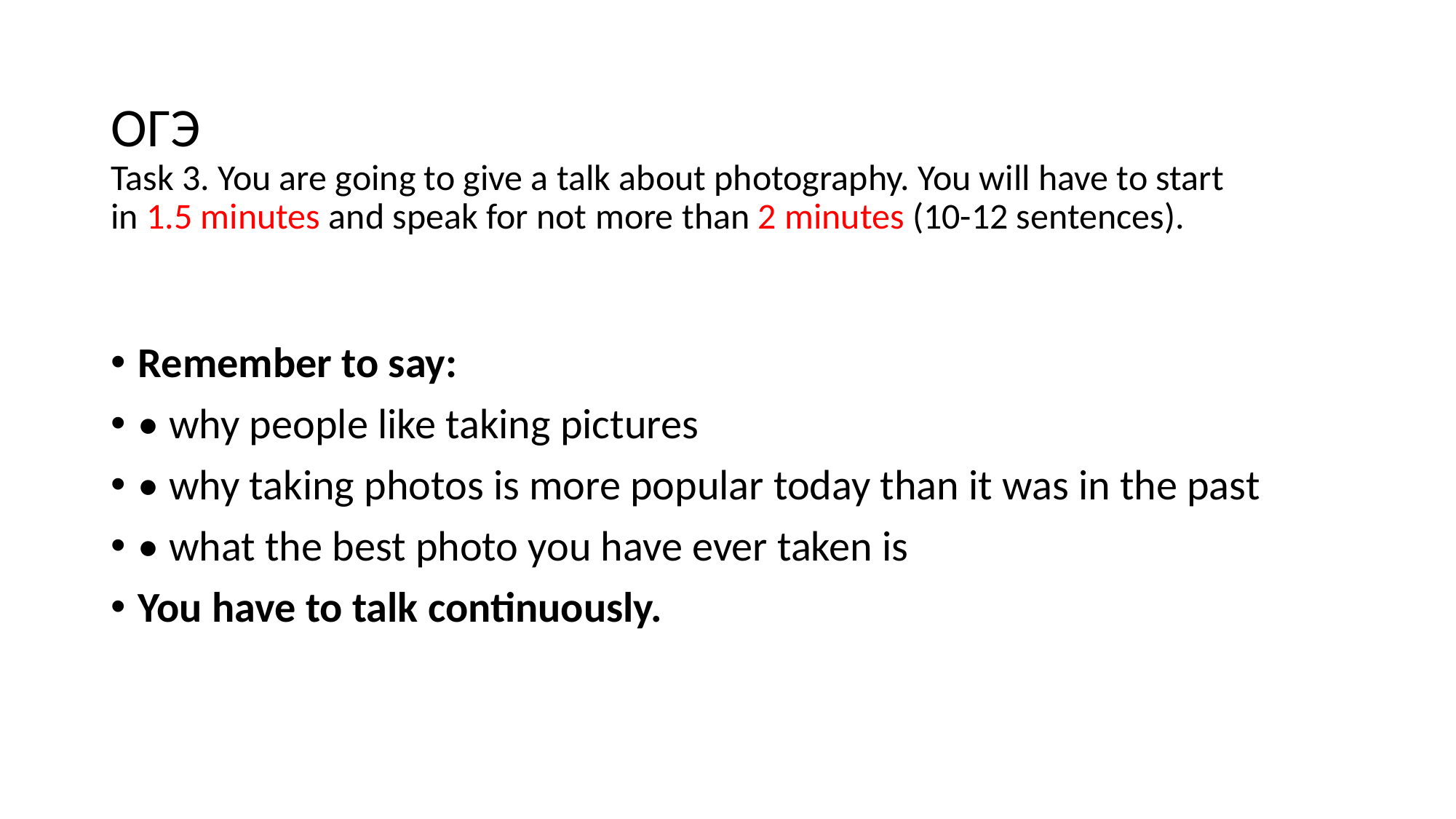

# ОГЭ Task 3. You are going to give a talk about photography. You will have to start in 1.5 minutes and speak for not more than 2 minutes (10-12 sentences).
Remember to say:
• why people like taking pictures
• why taking photos is more popular today than it was in the past
• what the best photo you have ever taken is
You have to talk continuously.